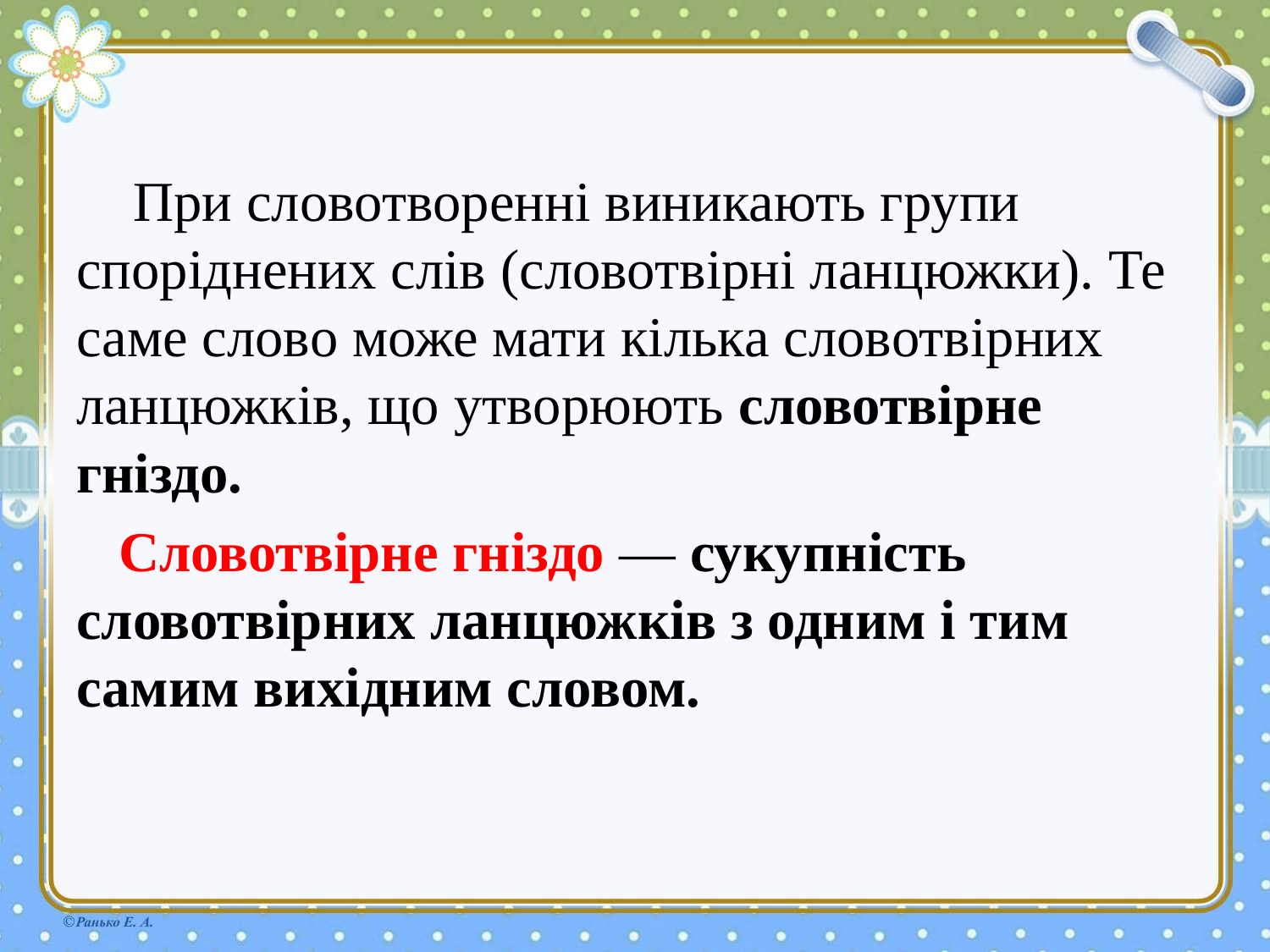

При словотворенні виникають групи споріднених слів (словотвірні ланцюжки). Те саме слово може мати кілька словотвірних ланцюжків, що утворюють словотвірне гніздо.
   Словотвірне гніздо — сукупність словотвірних ланцюжків з одним і тим самим вихідним словом.